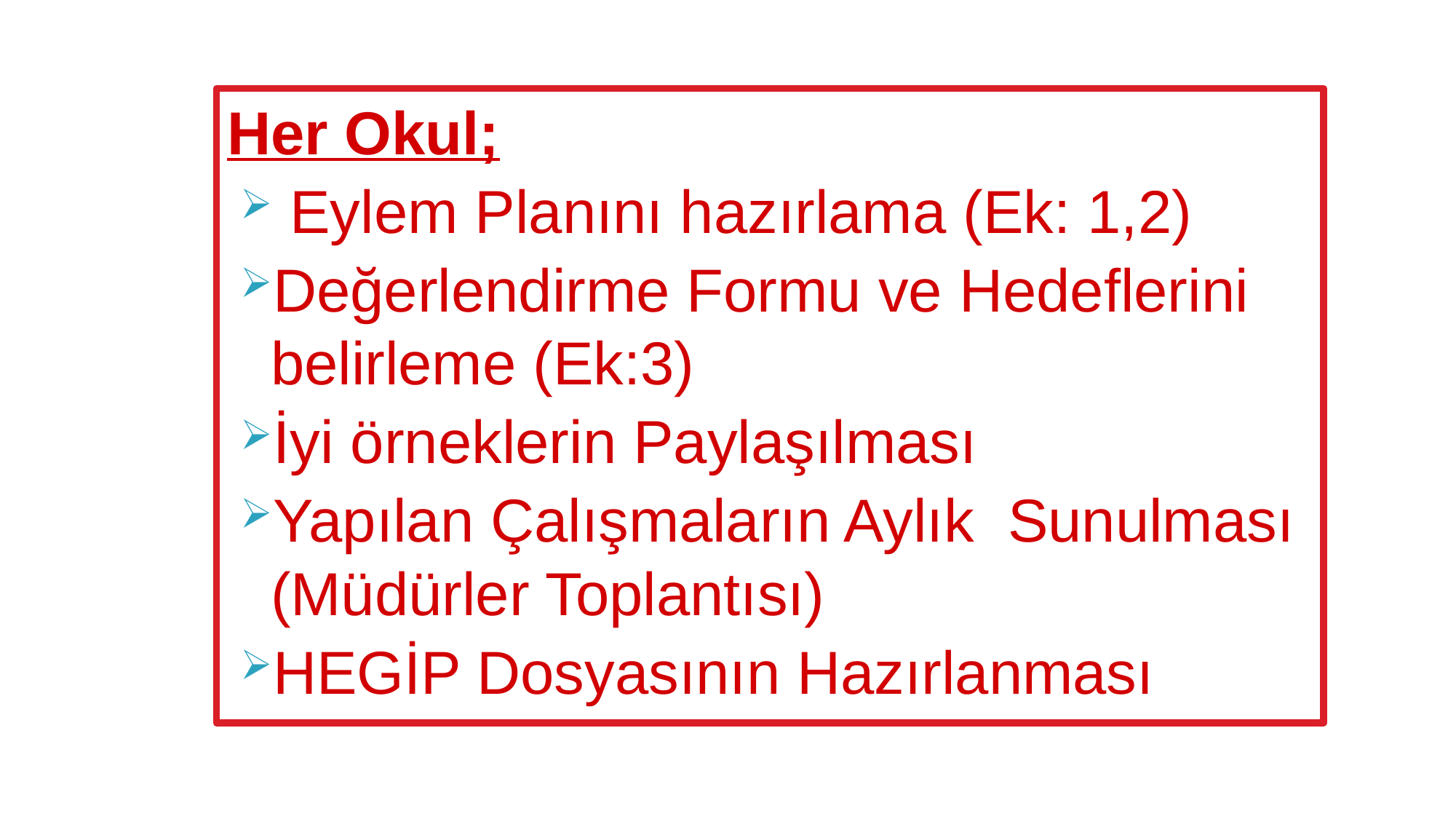

Her Okul;
 Eylem Planını hazırlama (Ek: 1,2)
Değerlendirme Formu ve Hedeflerini belirleme (Ek:3)
İyi örneklerin Paylaşılması
Yapılan Çalışmaların Aylık  Sunulması (Müdürler Toplantısı)
HEGİP Dosyasının Hazırlanması